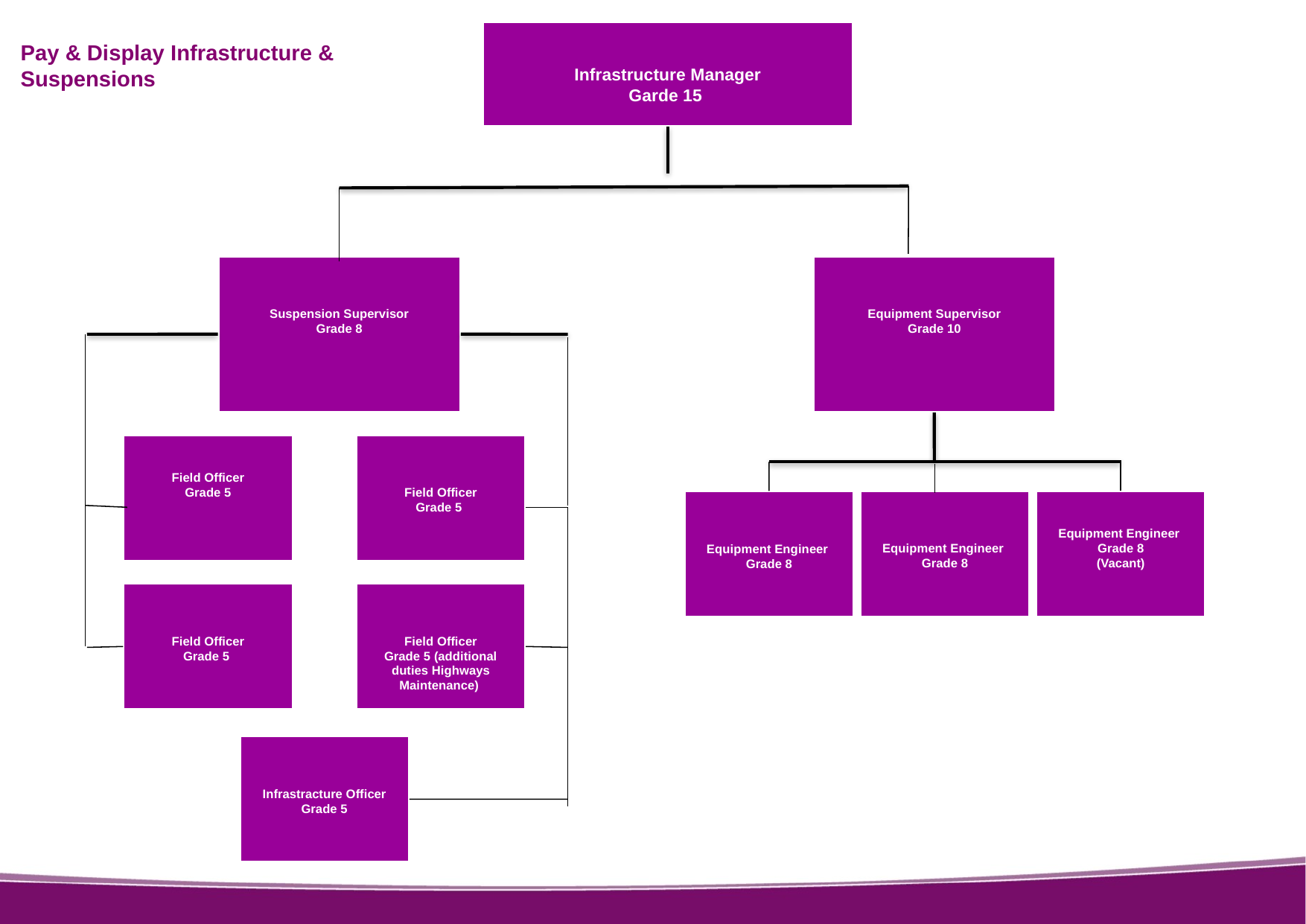

Pay & Display Infrastructure & Suspensions

Infrastructure Manager
Garde 15

Equipment Supervisor
Grade 10

Suspension Supervisor
Grade 8

Field Officer
Grade 5

Field Officer
Grade 5

Equipment Engineer
Grade 8

Equipment Engineer
Grade 8
(Vacant)

Equipment Engineer
Grade 8

Field Officer
Grade 5

Field Officer
Grade 5 (additional duties Highways Maintenance)

Infrastracture Officer
Grade 5